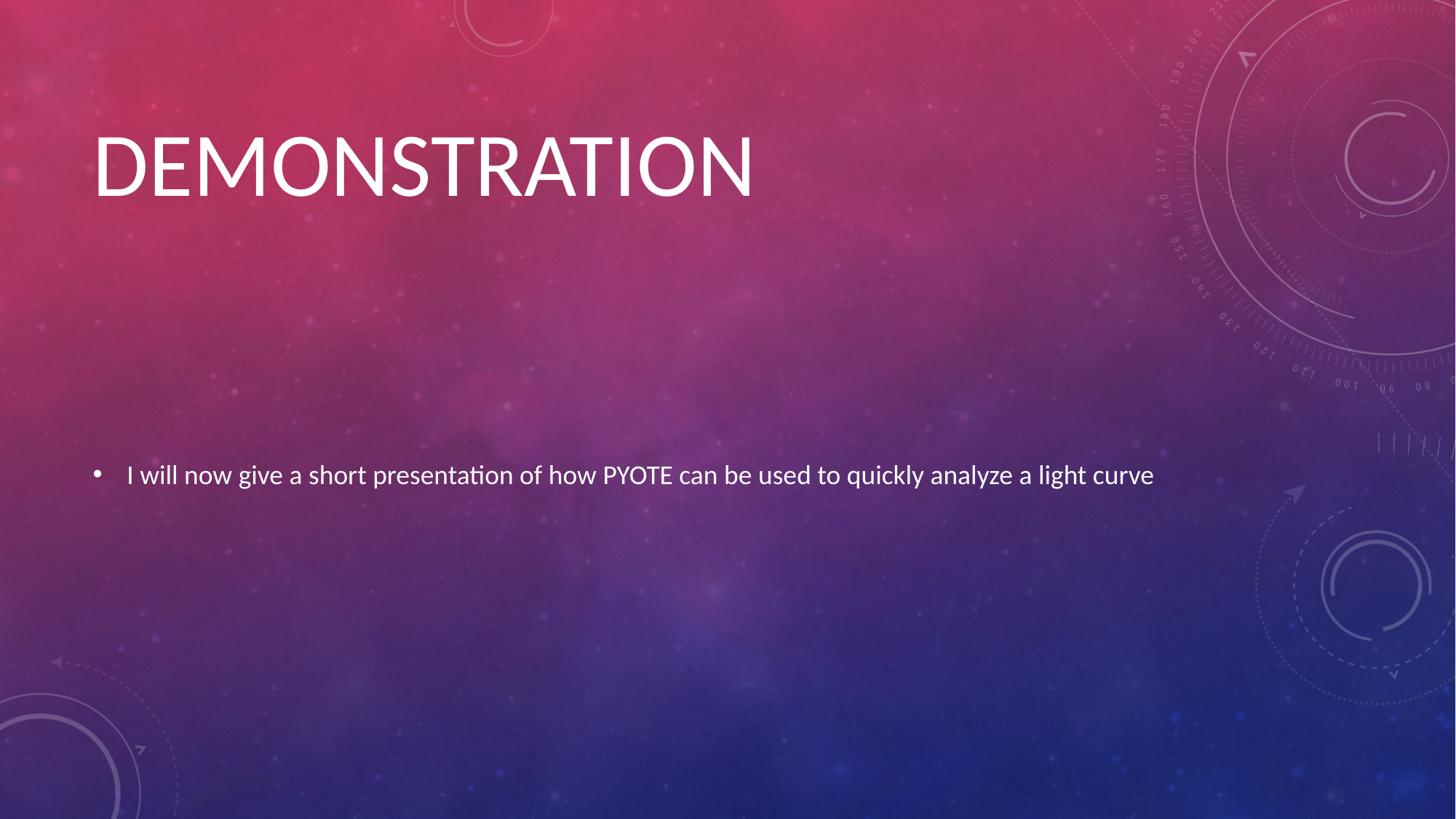

# Demonstration
I will now give a short presentation of how PYOTE can be used to quickly analyze a light curve